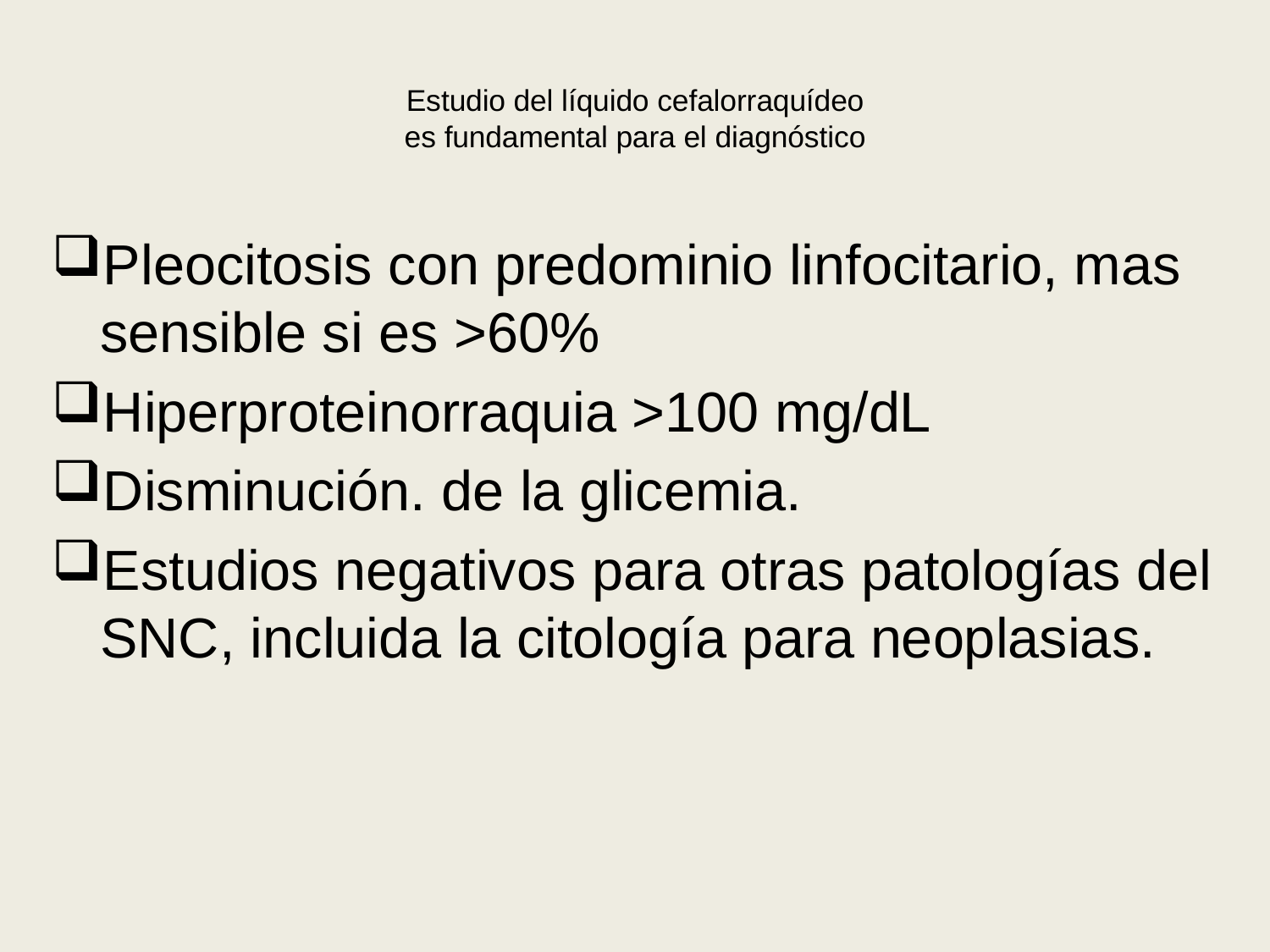

# Estudio del líquido cefalorraquídeo es fundamental para el diagnóstico
Pleocitosis con predominio linfocitario, mas sensible si es >60%
Hiperproteinorraquia >100 mg/dL
Disminución. de la glicemia.
Estudios negativos para otras patologías del SNC, incluida la citología para neoplasias.